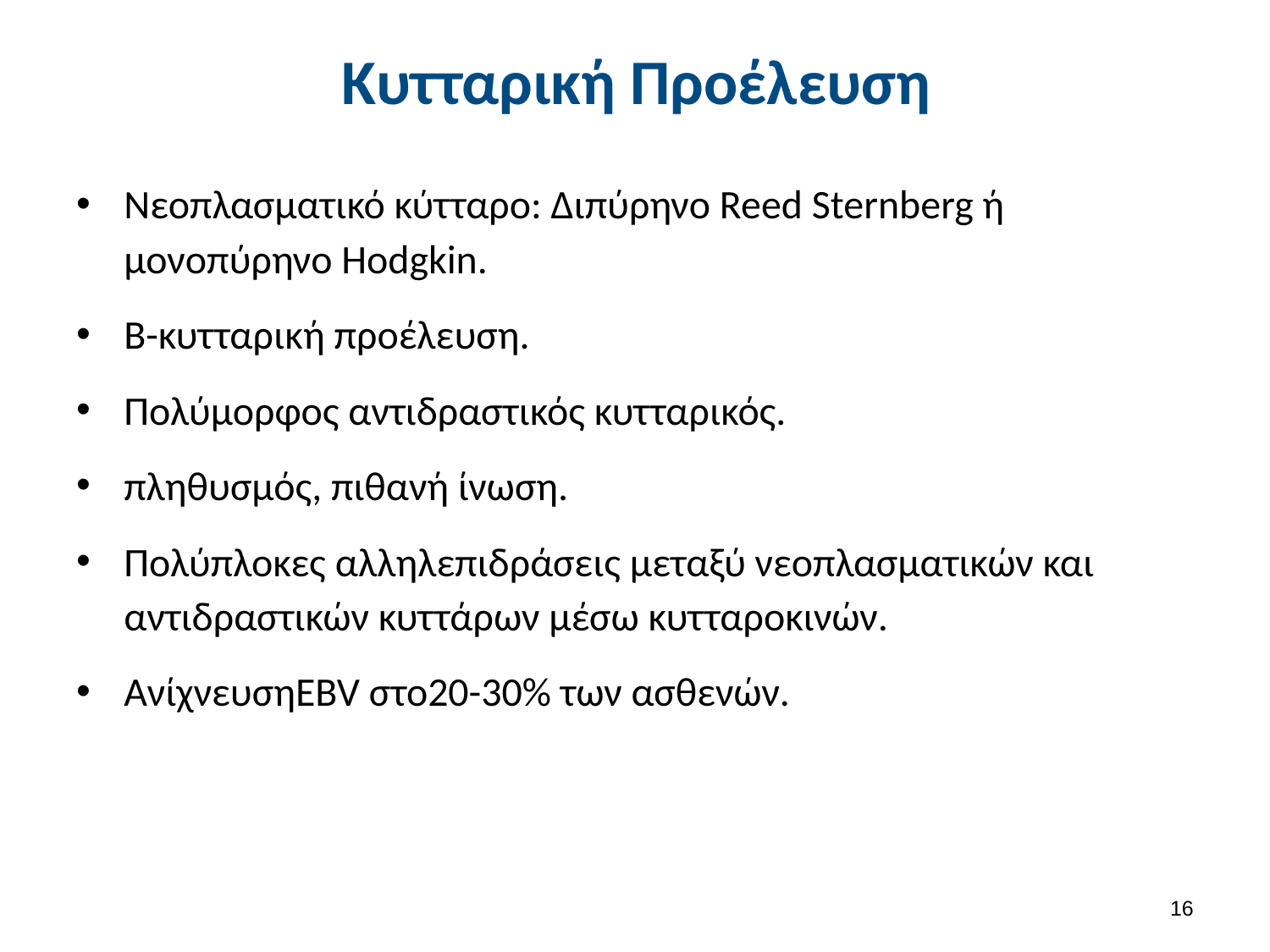

# Κυτταρική Προέλευση
Νεοπλασματικό κύτταρο: Διπύρηνο Reed Sternberg ή μονοπύρηνο Hodgkin.
Β-κυτταρική προέλευση.
Πολύμορφος αντιδραστικός κυτταρικός.
πληθυσμός, πιθανή ίνωση.
Πολύπλοκες αλληλεπιδράσεις μεταξύ νεοπλασματικών και αντιδραστικών κυττάρων μέσω κυτταροκινών.
ΑνίχνευσηEBV στο20-30% των ασθενών.
16